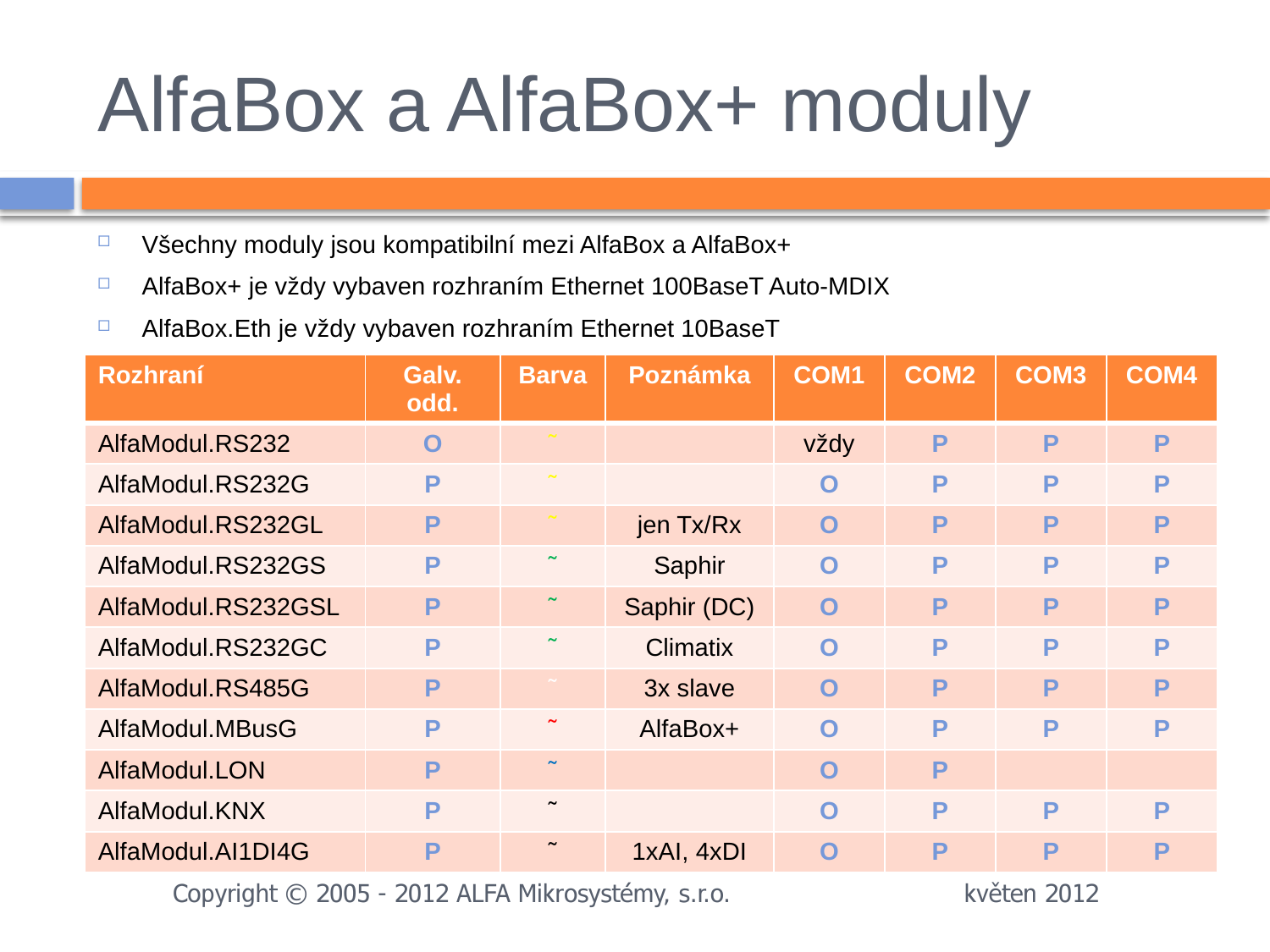

# AlfaBox a AlfaBox+ moduly
Všechny moduly jsou kompatibilní mezi AlfaBox a AlfaBox+
AlfaBox+ je vždy vybaven rozhraním Ethernet 100BaseT Auto-MDIX
AlfaBox.Eth je vždy vybaven rozhraním Ethernet 10BaseT

| Rozhraní | Galv. odd. | Barva | Poznámka | COM1 | COM2 | COM3 | COM4 |
| --- | --- | --- | --- | --- | --- | --- | --- |
| AlfaModul.RS232 | O | ˜ |  | vždy | P | P | P |
| AlfaModul.RS232G | P | ˜ |  | O | P | P | P |
| AlfaModul.RS232GL | P | ˜ | jen Tx/Rx | O | P | P | P |
| AlfaModul.RS232GS | P | ˜ | Saphir | O | P | P | P |
| AlfaModul.RS232GSL | P | ˜ | Saphir (DC) | O | P | P | P |
| AlfaModul.RS232GC | P | ˜ | Climatix | O | P | P | P |
| AlfaModul.RS485G | P | ˜ | 3x slave | O | P | P | P |
| AlfaModul.MBusG | P | ˜ | AlfaBox+ | O | P | P | P |
| AlfaModul.LON | P | ˜ |  | O | P |  |  |
| AlfaModul.KNX | P | ˜ |  | O | P | P | P |
| AlfaModul.AI1DI4G | P | ˜ | 1xAI, 4xDI | O | P | P | P |
Copyright © 2005 - 2012 ALFA Mikrosystémy, s.r.o.
květen 2012